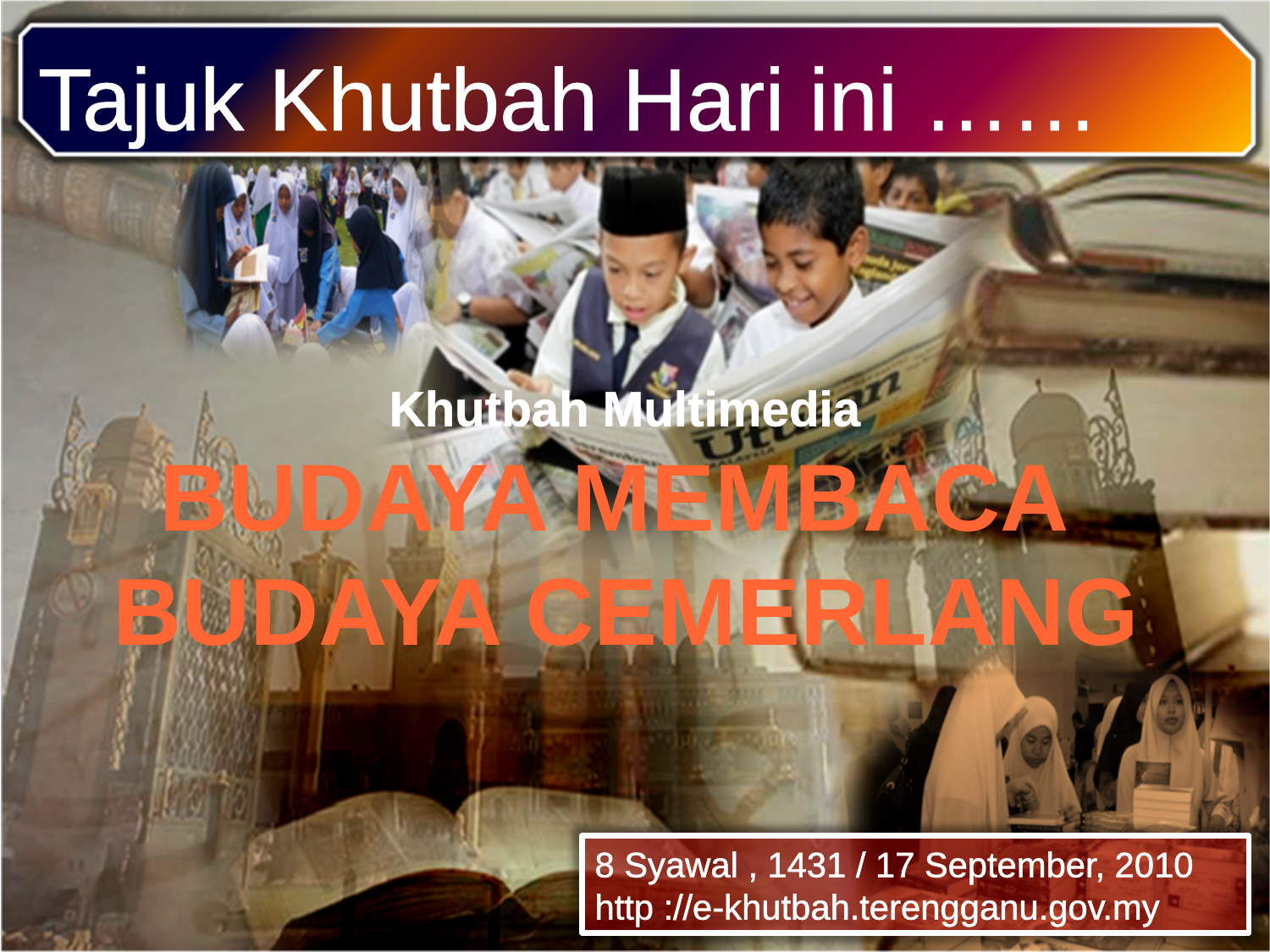

Tajuk Khutbah Hari ini ……
Khutbah Multimedia
BUDAYA MEMBACA
BUDAYA CEMERLANG
8 Syawal , 1431 / 17 September, 2010
http ://e-khutbah.terengganu.gov.my